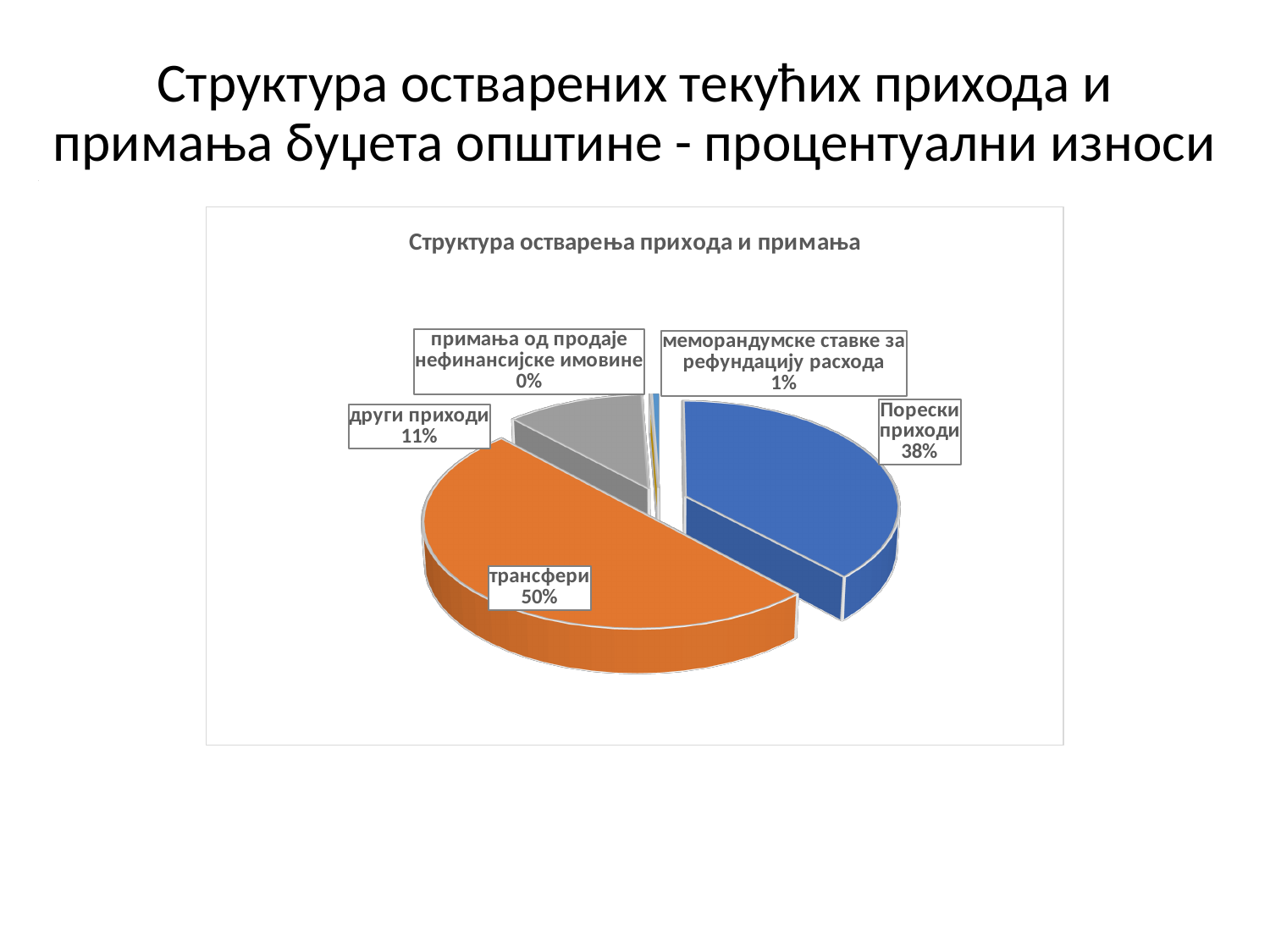

# Структура остварених текућих прихода и примања буџета општине - процентуални износи

[unsupported chart]

[unsupported chart]